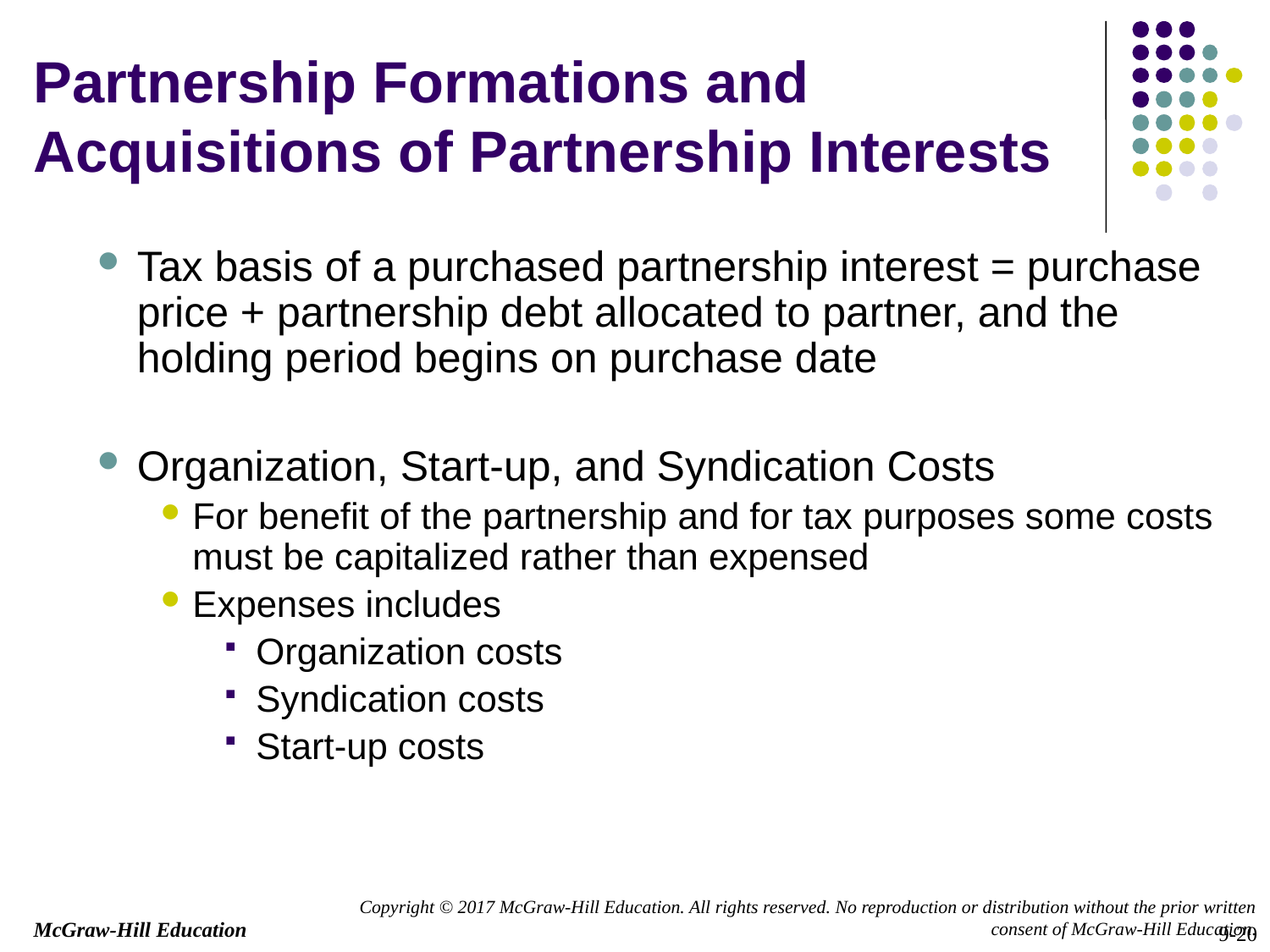

Partnership Formations and Acquisitions of Partnership Interests
Tax basis of a purchased partnership interest = purchase price + partnership debt allocated to partner, and the holding period begins on purchase date

Organization, Start-up, and Syndication Costs
For benefit of the partnership and for tax purposes some costs must be capitalized rather than expensed
Expenses includes
Organization costs
Syndication costs
Start-up costs
9-20